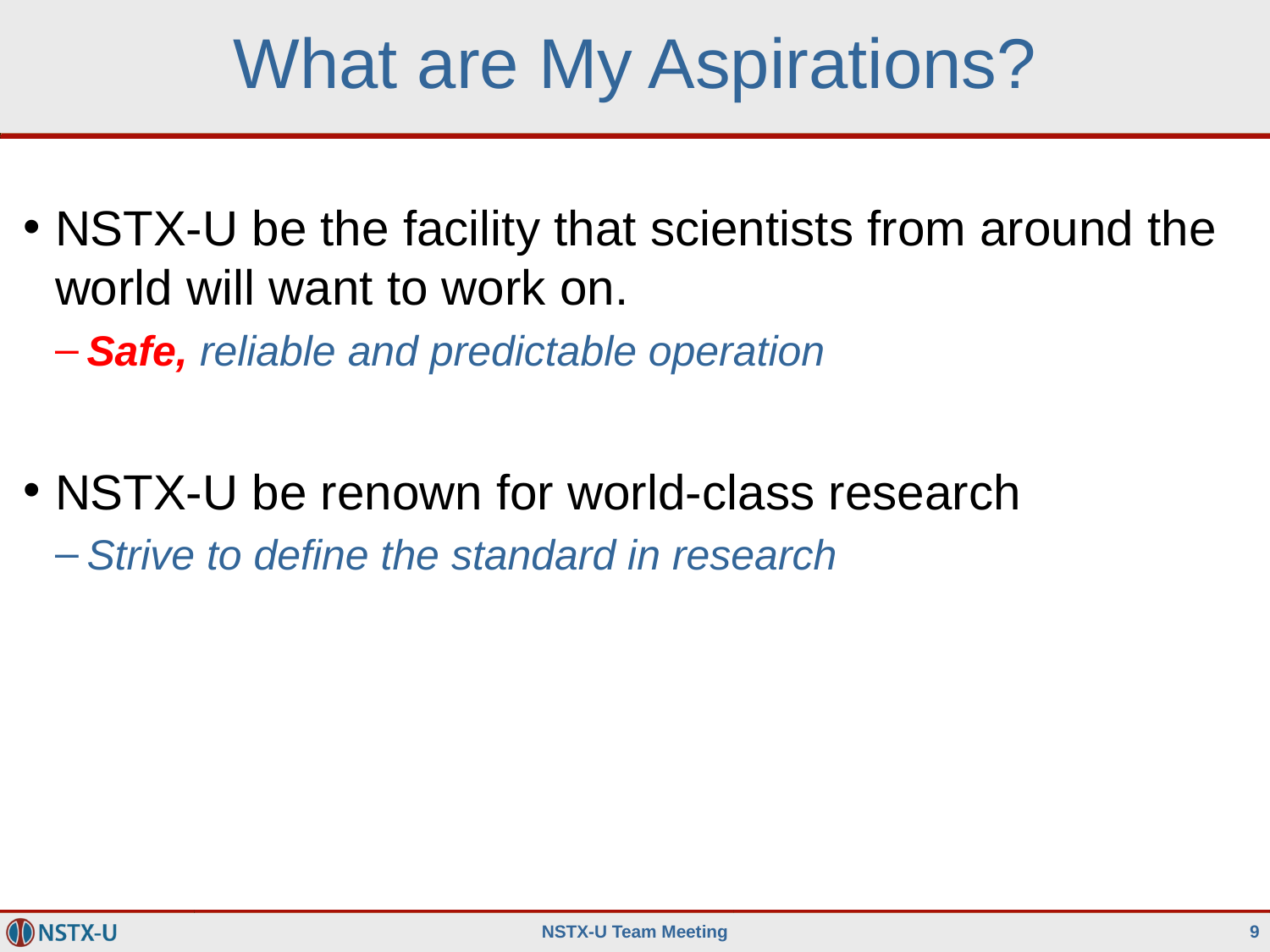

# What are My Aspirations?
NSTX-U be the facility that scientists from around the world will want to work on.
Safe, reliable and predictable operation

NSTX-U be renown for world-class research
Strive to define the standard in research